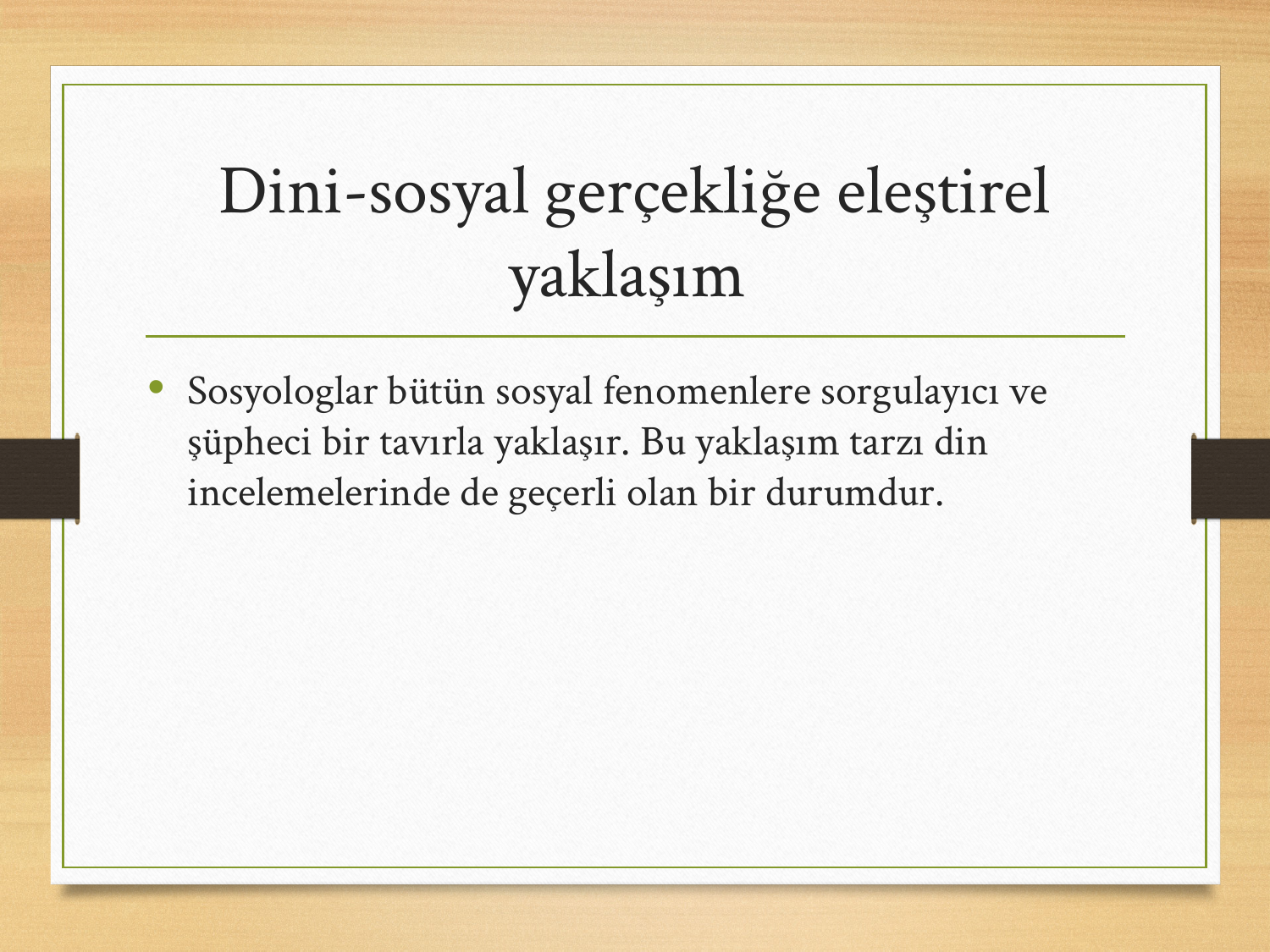

# Dini-sosyal gerçekliğe eleştirel yaklaşım
Sosyologlar bütün sosyal fenomenlere sorgulayıcı ve şüpheci bir tavırla yaklaşır. Bu yaklaşım tarzı din incelemelerinde de geçerli olan bir durumdur.